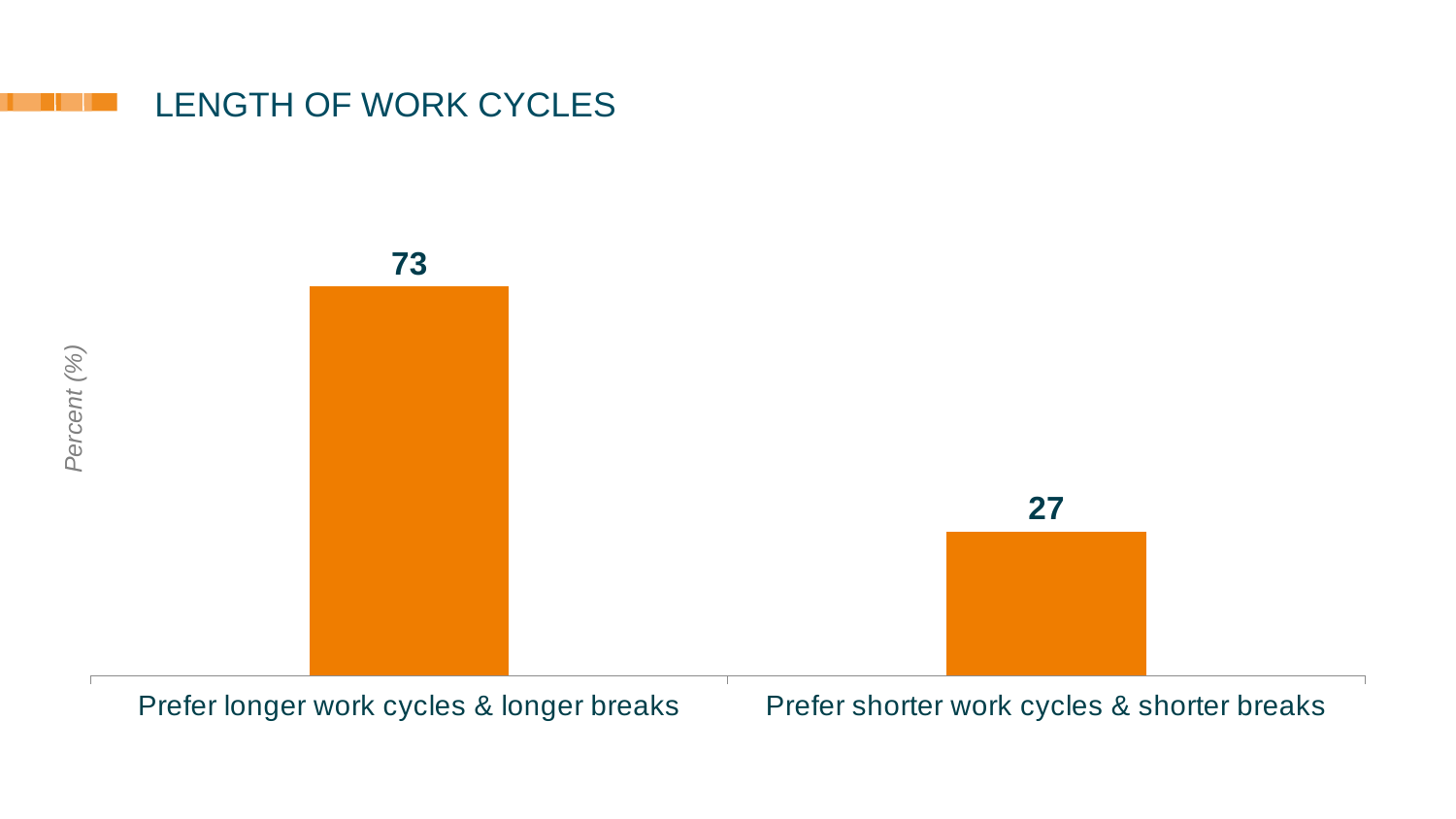

# LENGTH OF WORK CYCLES

### Chart

| Category |  |
|---|---|
| Prefer longer work cycles & longer breaks | 73.0 |
| Prefer shorter work cycles & shorter breaks | 27.0 |
Percent (%)